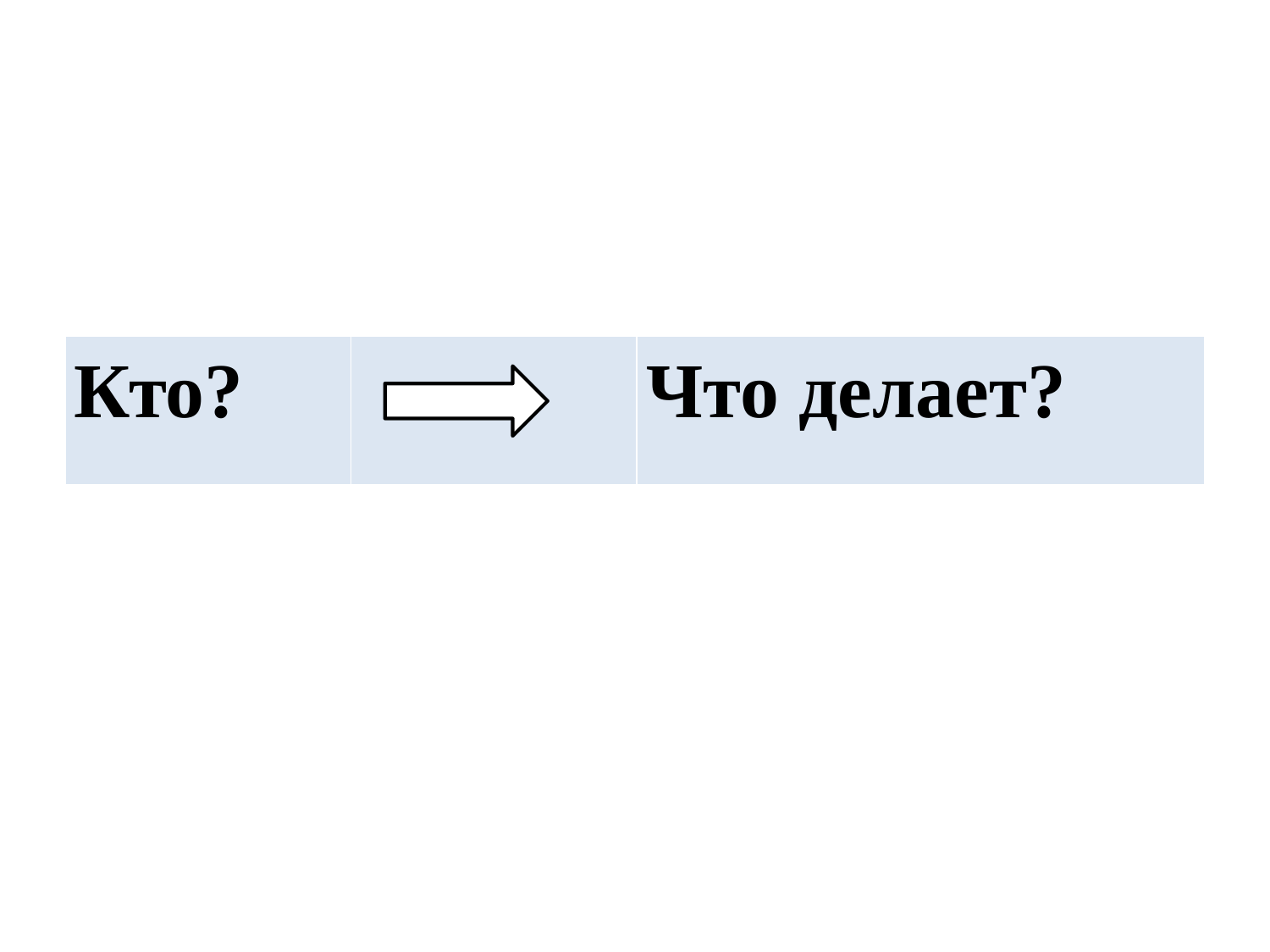

| Кто? |  | Что делает? |
| --- | --- | --- |